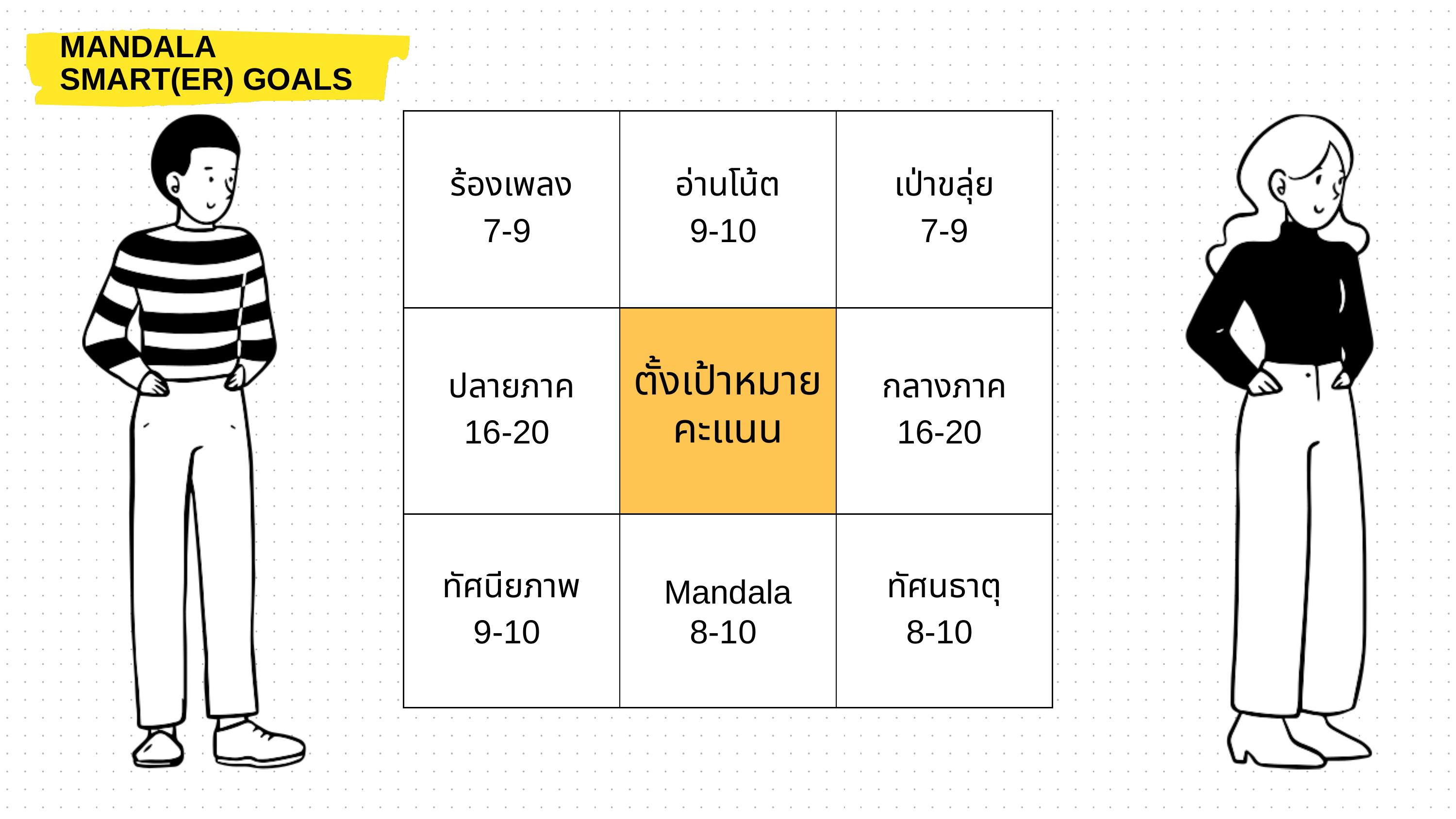

MANDALA SMART(ER) GOALS
| ร้องเพลง 7-9 | อ่านโน้ต 9-10 | เป่าขลุ่ย 7-9 |
| --- | --- | --- |
| ปลายภาค 16-20 | ตั้งเป้าหมายคะแนน | กลางภาค 16-20 |
| ทัศนียภาพ 9-10 | Mandala 8-10 | ทัศนธาตุ 8-10 |